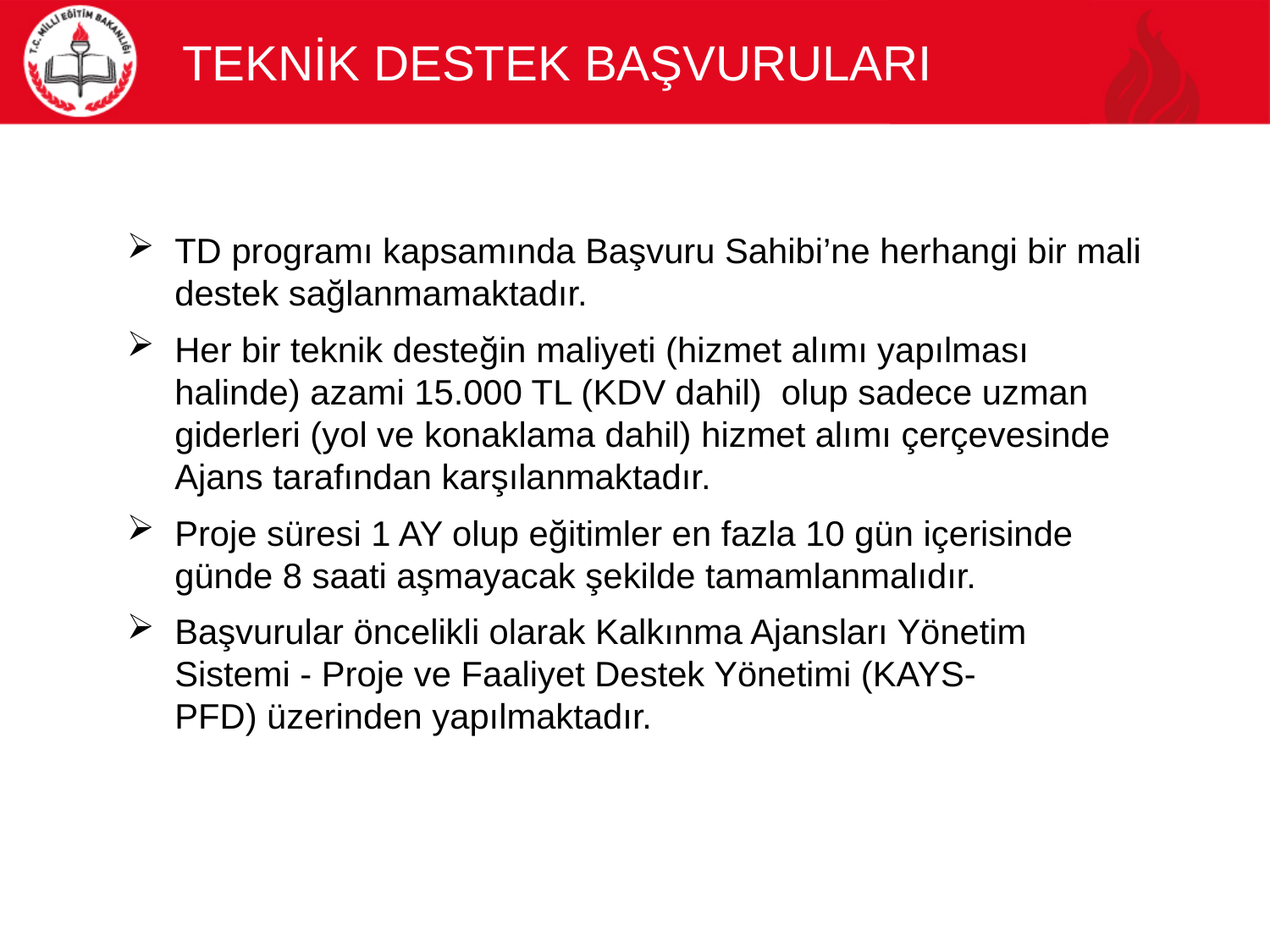

# Teknİk Destek BaşvurularI
TD programı kapsamında Başvuru Sahibi’ne herhangi bir mali destek sağlanmamaktadır.
Her bir teknik desteğin maliyeti (hizmet alımı yapılması halinde) azami 15.000 TL (KDV dahil)  olup sadece uzman giderleri (yol ve konaklama dahil) hizmet alımı çerçevesinde Ajans tarafından karşılanmaktadır.
Proje süresi 1 AY olup eğitimler en fazla 10 gün içerisinde günde 8 saati aşmayacak şekilde tamamlanmalıdır.
Başvurular öncelikli olarak Kalkınma Ajansları Yönetim Sistemi - Proje ve Faaliyet Destek Yönetimi (KAYS-PFD) üzerinden yapılmaktadır.

13